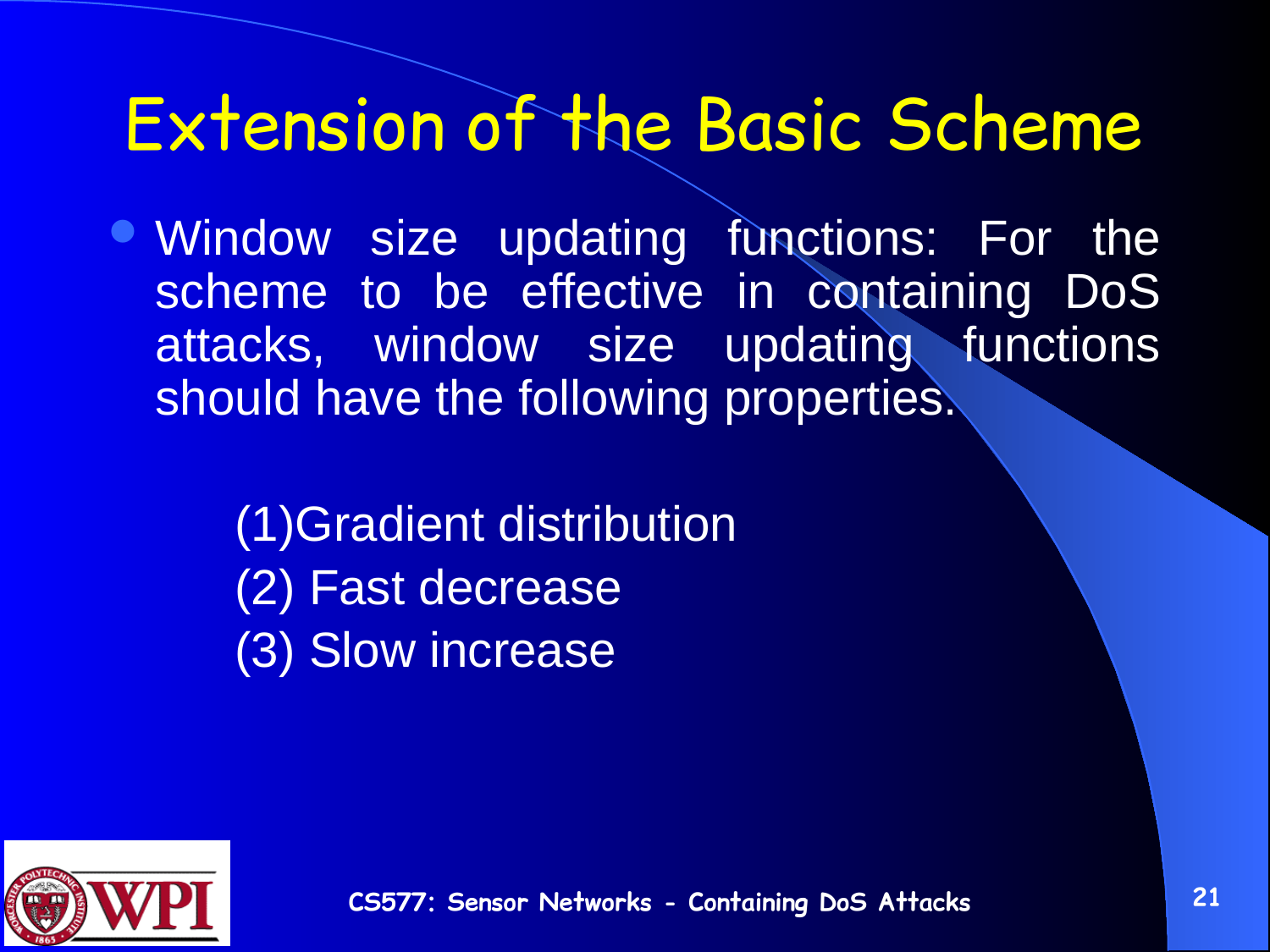

# Extension of the Basic Scheme
Window size updating functions: For the scheme to be effective in containing DoS attacks, window size updating functions should have the following properties.

	(1)Gradient distribution
	(2) Fast decrease
	(3) Slow increase
21
CS577: Sensor Networks - Containing DoS Attacks